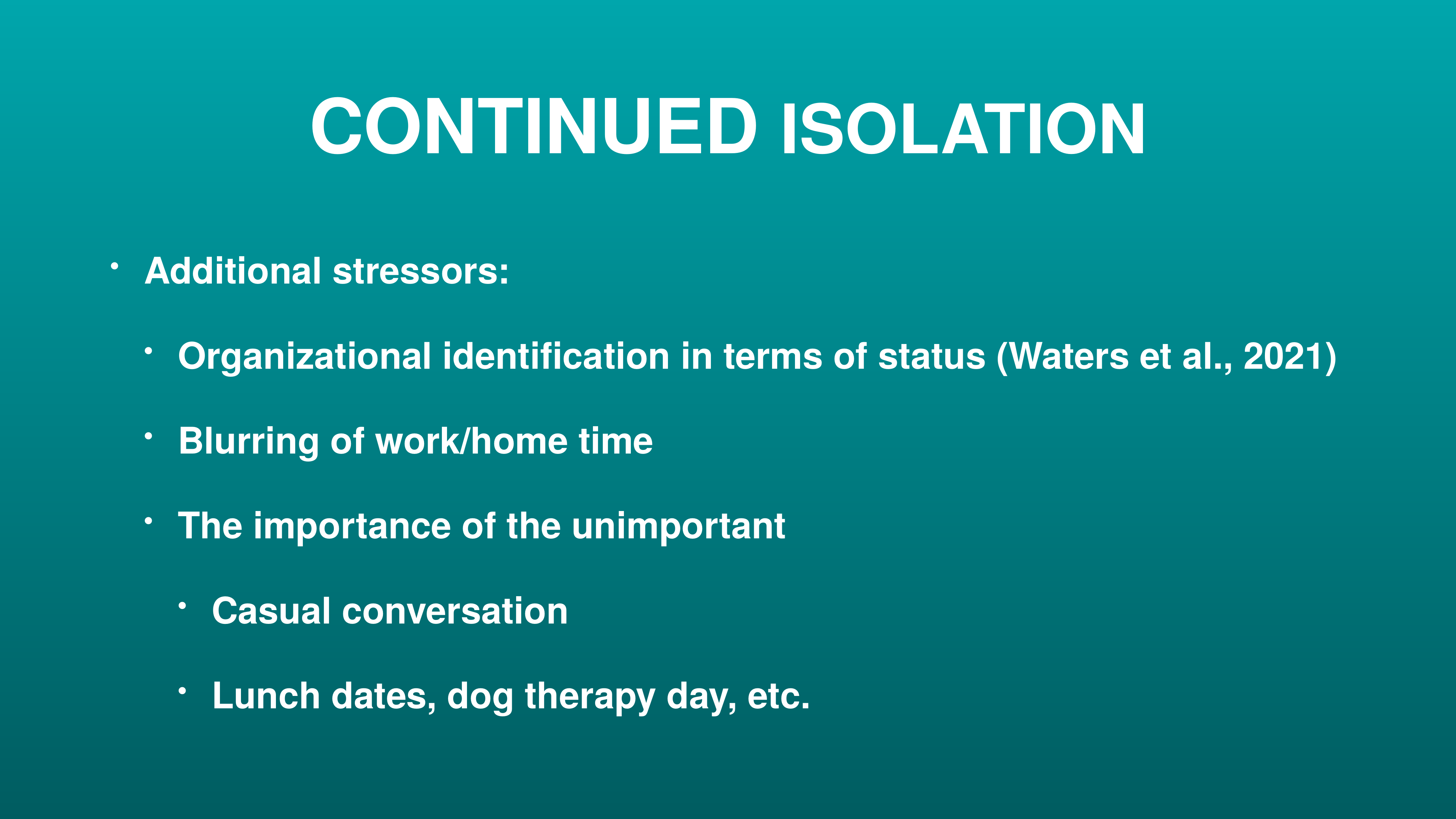

# CONTINUED ISOLATION
Additional stressors:
Organizational identification in terms of status (Waters et al., 2021)
Blurring of work/home time
The importance of the unimportant
Casual conversation
Lunch dates, dog therapy day, etc.